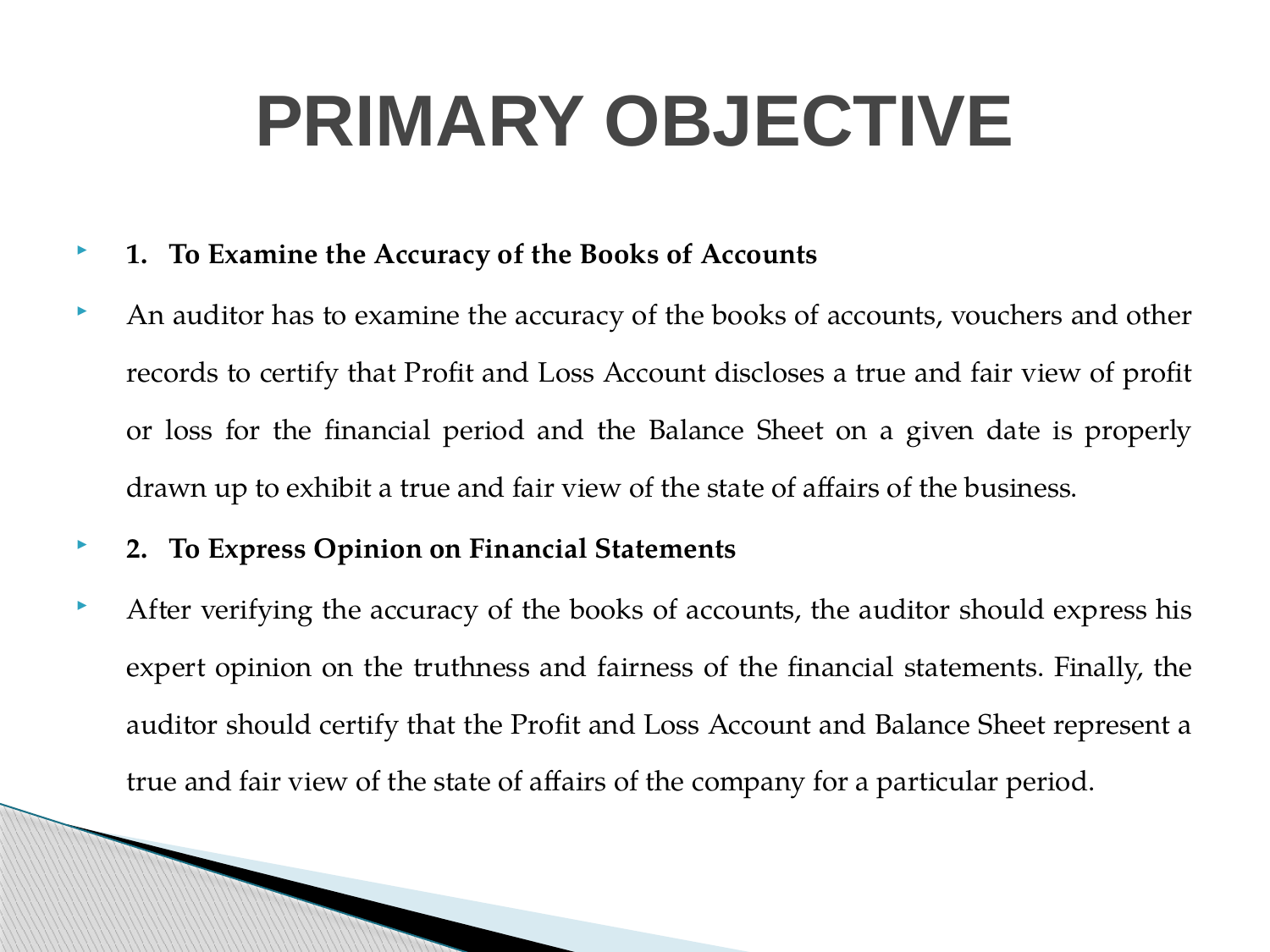

# PRIMARY OBJECTIVE
1.  To Examine the Accuracy of the Books of Accounts
An auditor has to examine the accuracy of the books of accounts, vouchers and other records to certify that Profit and Loss Account discloses a true and fair view of profit or loss for the financial period and the Balance Sheet on a given date is properly drawn up to exhibit a true and fair view of the state of affairs of the business.
2.  To Express Opinion on Financial Statements
After verifying the accuracy of the books of accounts, the auditor should express his expert opinion on the truthness and fairness of the financial statements. Finally, the auditor should certify that the Profit and Loss Account and Balance Sheet represent a true and fair view of the state of affairs of the company for a particular period.